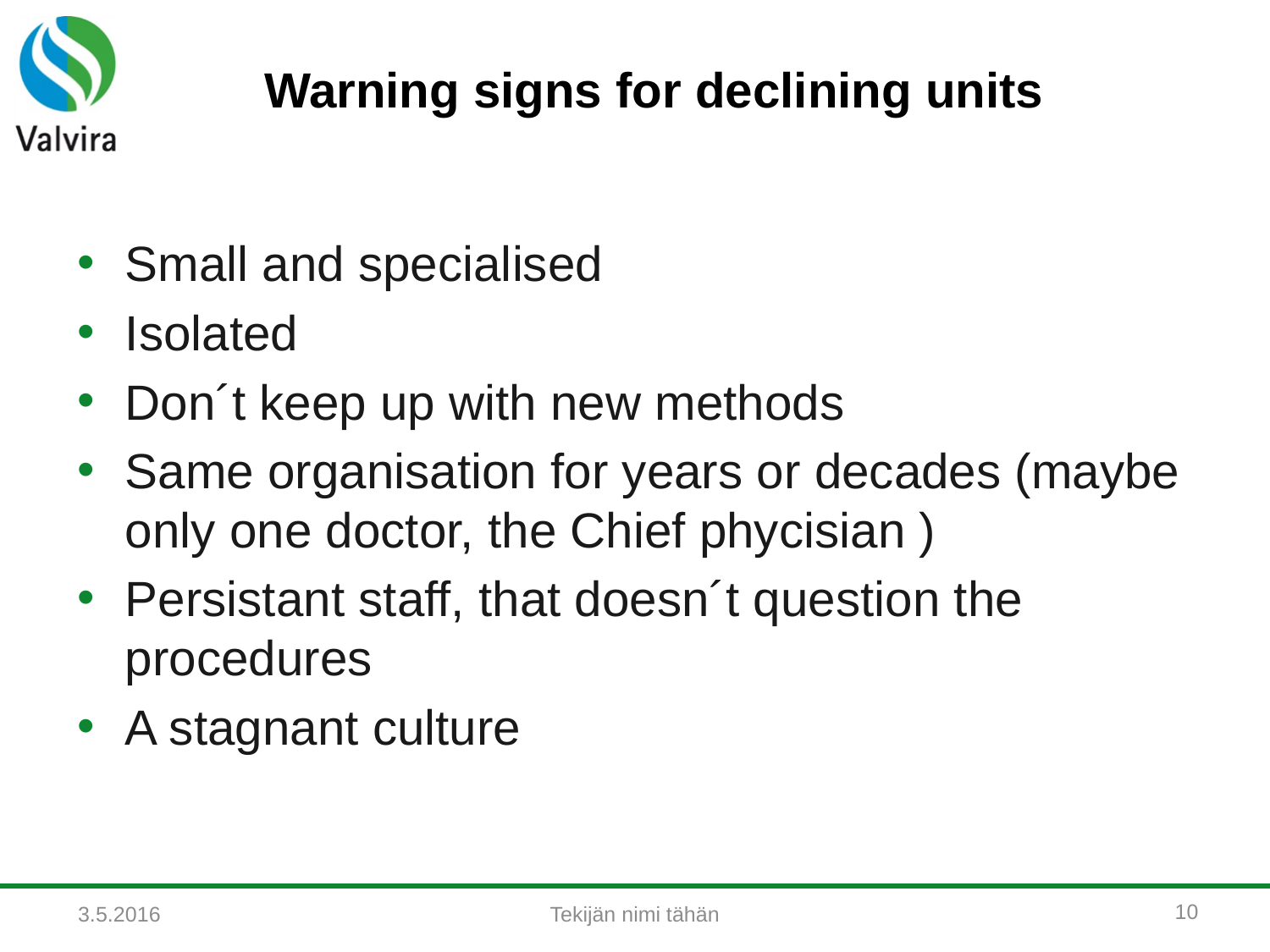

# Warning signs for declining units
Small and specialised
Isolated
Don´t keep up with new methods
Same organisation for years or decades (maybe only one doctor, the Chief phycisian )
Persistant staff, that doesn´t question the procedures
A stagnant culture

10
Tekijän nimi tähän
3.5.2016